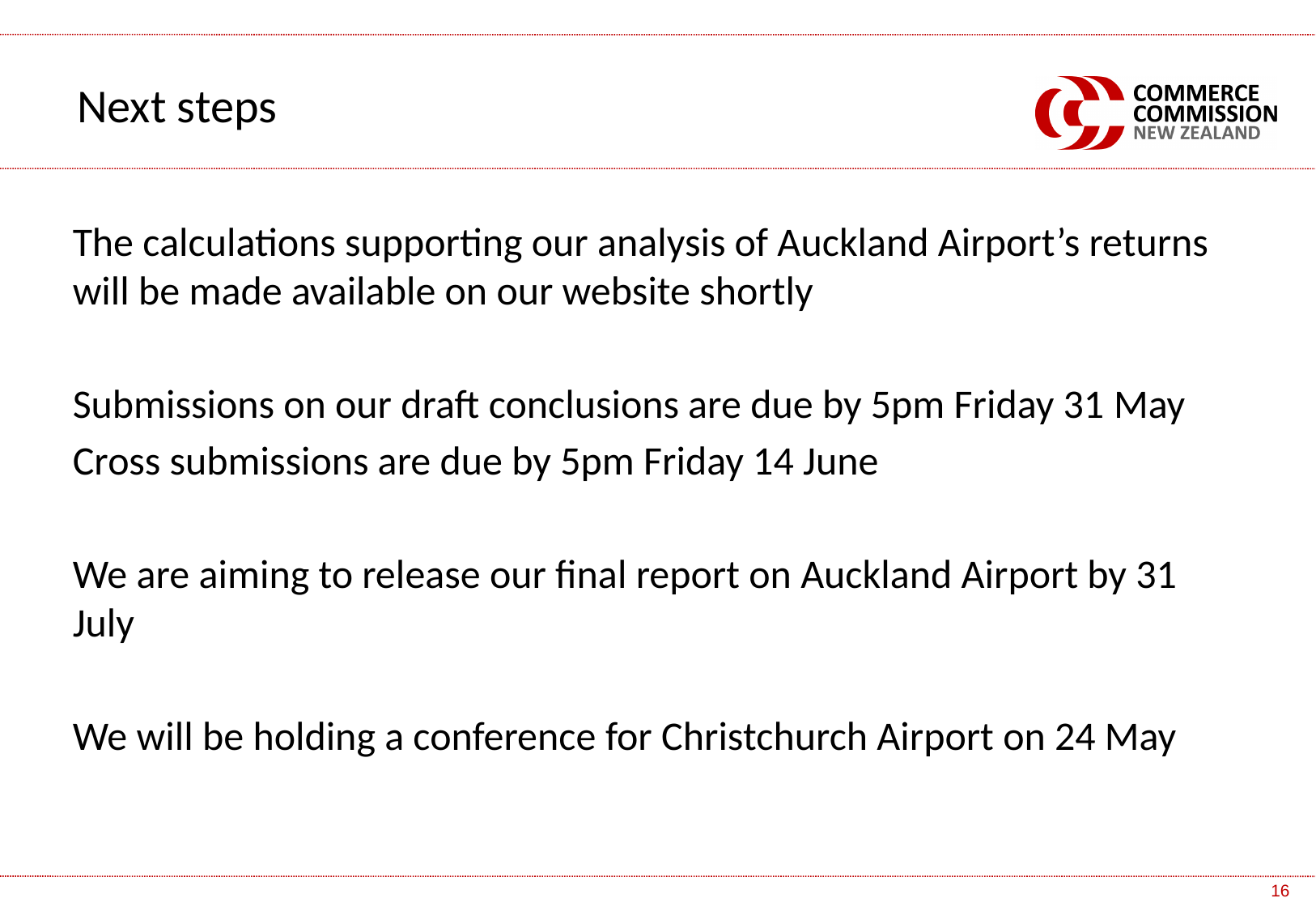

Next steps
The calculations supporting our analysis of Auckland Airport’s returns will be made available on our website shortly

Submissions on our draft conclusions are due by 5pm Friday 31 May
Cross submissions are due by 5pm Friday 14 June

We are aiming to release our final report on Auckland Airport by 31 July

We will be holding a conference for Christchurch Airport on 24 May
16